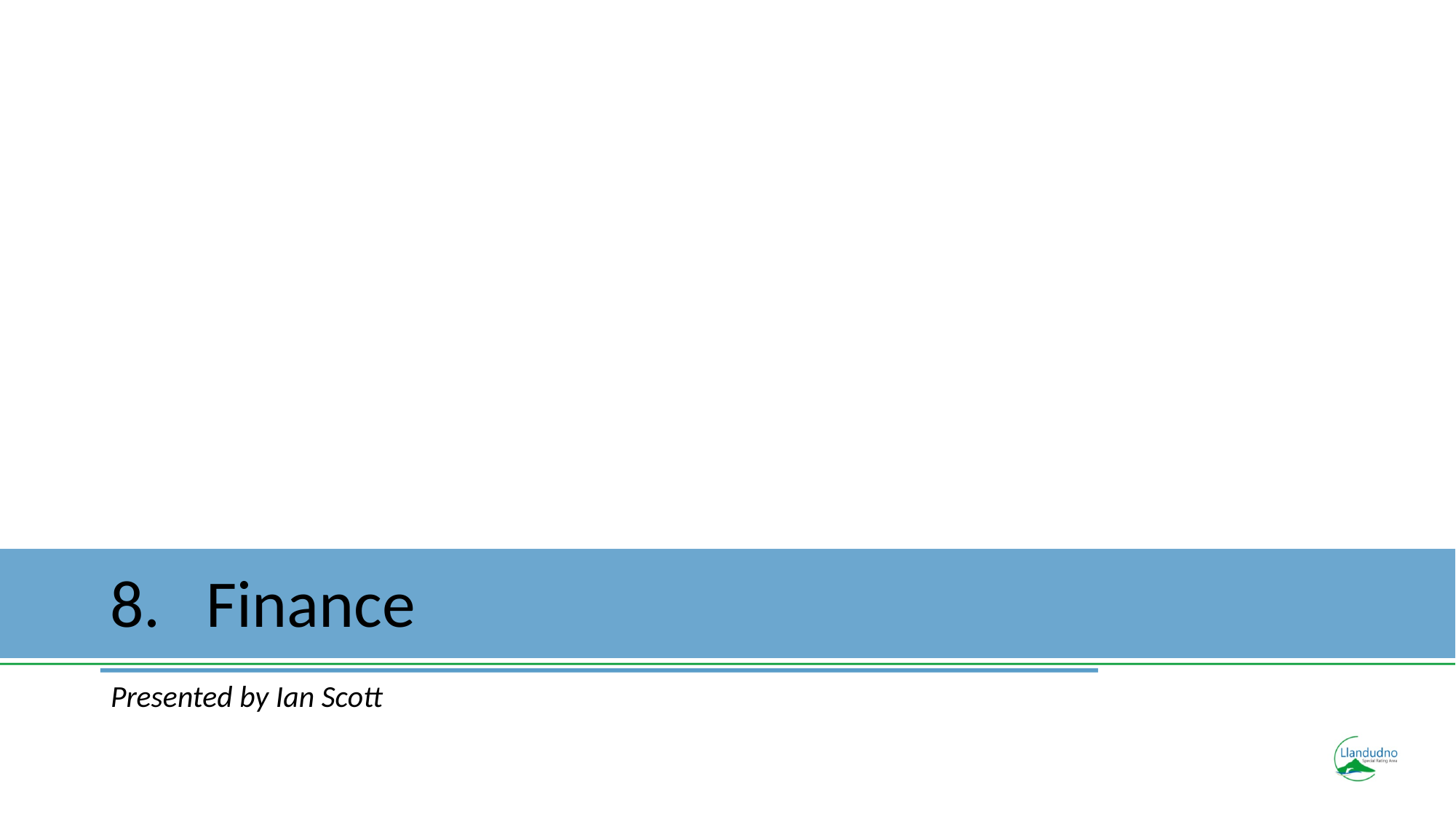

# 8.   Finance
Presented by Ian Scott